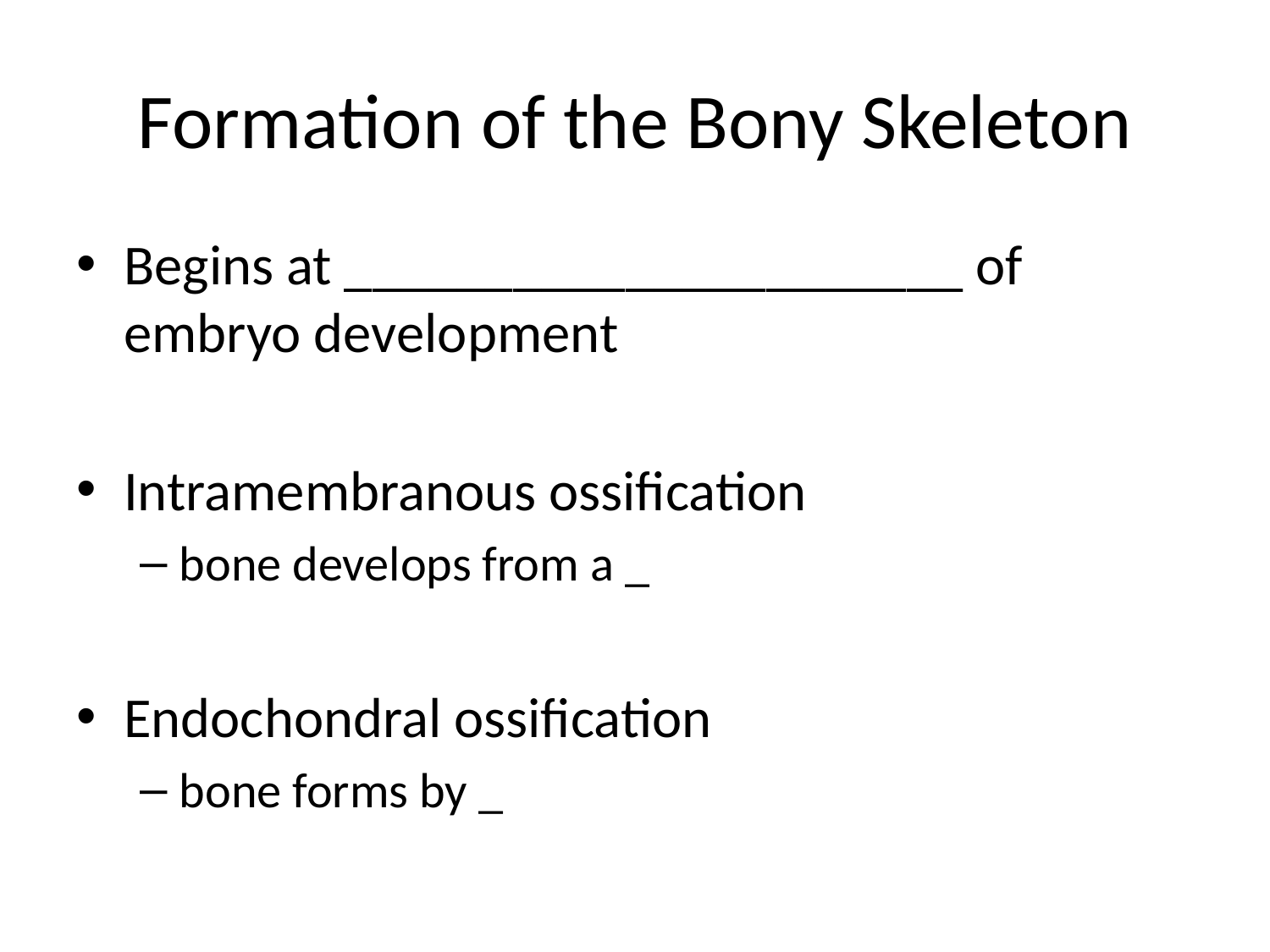

# Formation of the Bony Skeleton
Begins at ______________________ of embryo development

Intramembranous ossification
bone develops from a _

Endochondral ossification
bone forms by _